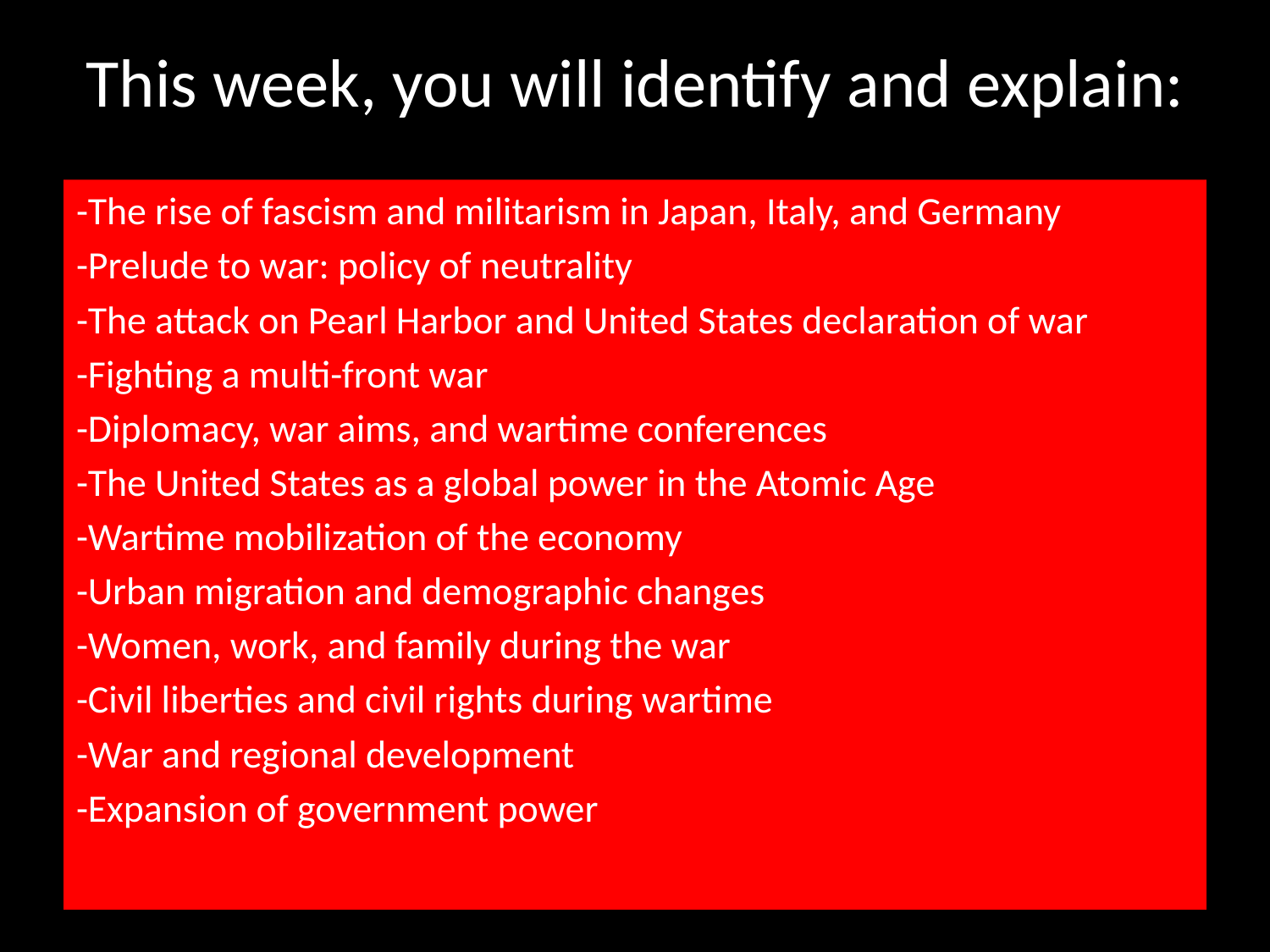

# This week, you will identify and explain:
-The rise of fascism and militarism in Japan, Italy, and Germany
-Prelude to war: policy of neutrality
-The attack on Pearl Harbor and United States declaration of war
-Fighting a multi-front war
-Diplomacy, war aims, and wartime conferences
-The United States as a global power in the Atomic Age
-Wartime mobilization of the economy
-Urban migration and demographic changes
-Women, work, and family during the war
-Civil liberties and civil rights during wartime
-War and regional development
-Expansion of government power